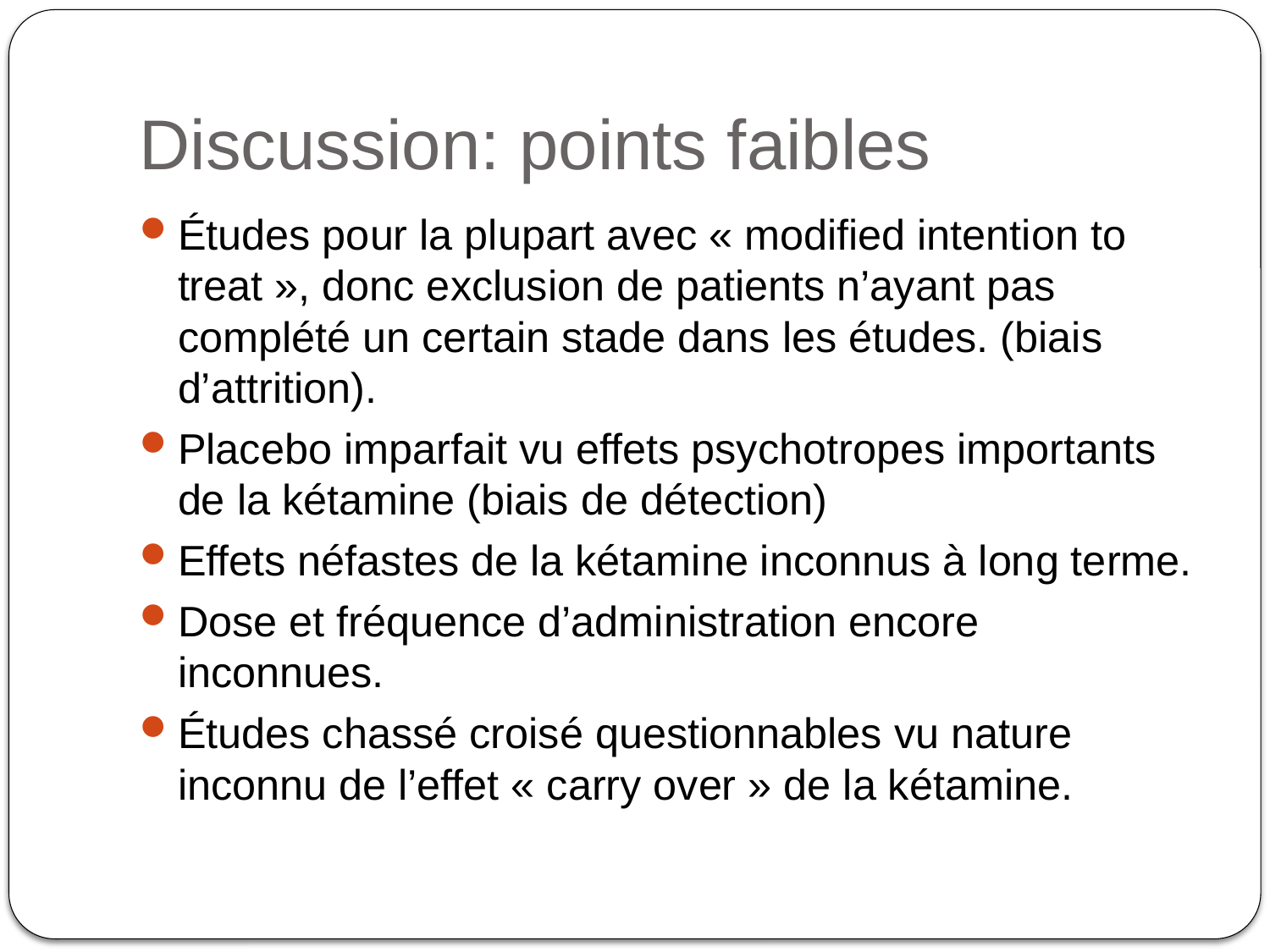

# Discussion: points faibles
Études pour la plupart avec « modified intention to treat », donc exclusion de patients n’ayant pas complété un certain stade dans les études. (biais d’attrition).
Placebo imparfait vu effets psychotropes importants de la kétamine (biais de détection)
Effets néfastes de la kétamine inconnus à long terme.
Dose et fréquence d’administration encore inconnues.
Études chassé croisé questionnables vu nature inconnu de l’effet « carry over » de la kétamine.